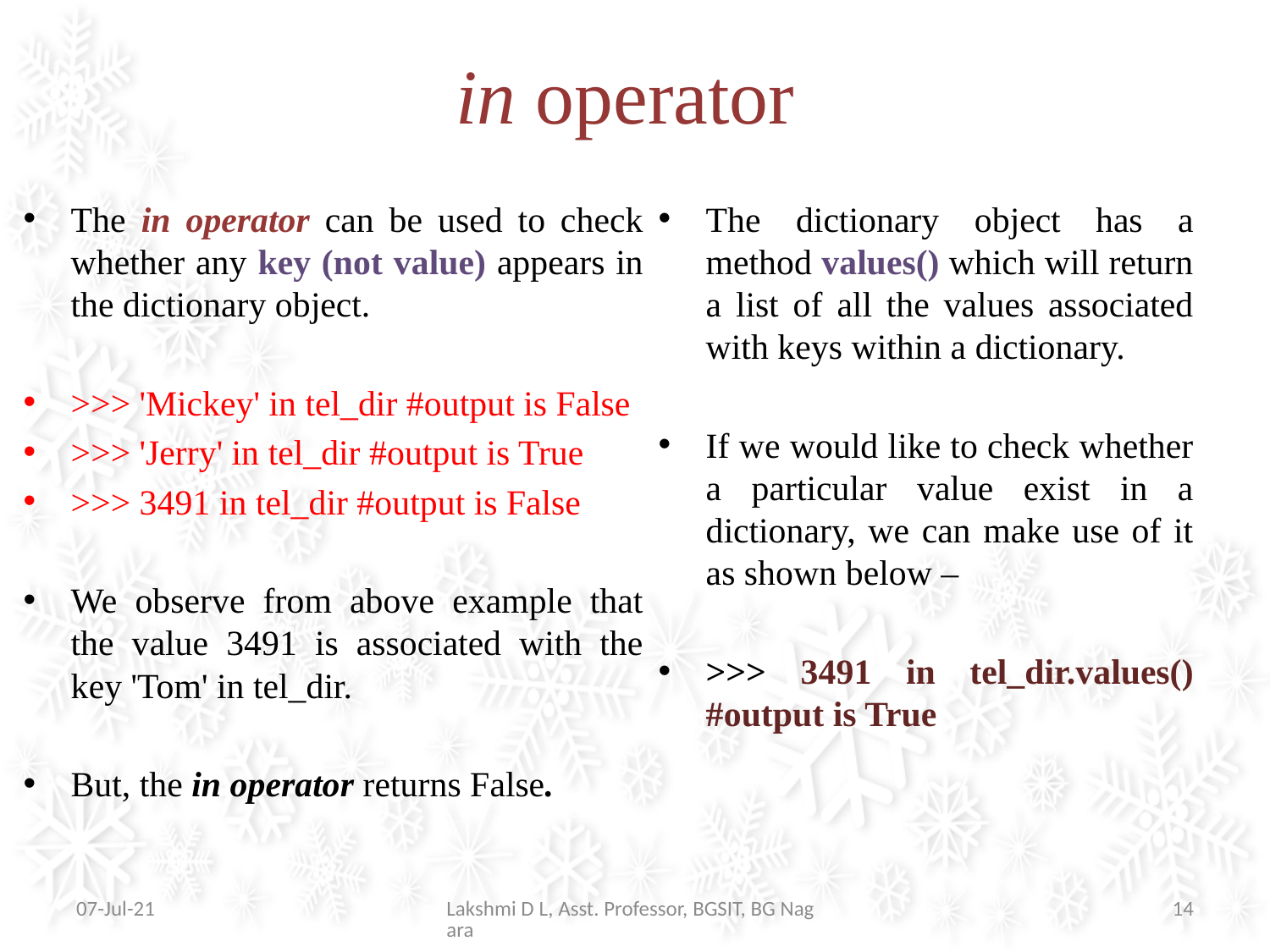

# in operator
The in operator can be used to check whether any key (not value) appears in the dictionary object.

>>> 'Mickey' in tel_dir #output is False
>>> 'Jerry' in tel_dir #output is True
>>> 3491 in tel_dir #output is False

We observe from above example that the value 3491 is associated with the key 'Tom' in tel_dir.

But, the in operator returns False.

The dictionary object has a method values() which will return a list of all the values associated with keys within a dictionary.

If we would like to check whether a particular value exist in a dictionary, we can make use of it as shown below –

>>> 3491 in tel_dir.values() #output is True

07-Jul-21
Lakshmi D L, Asst. Professor, BGSIT, BG Nagara
14